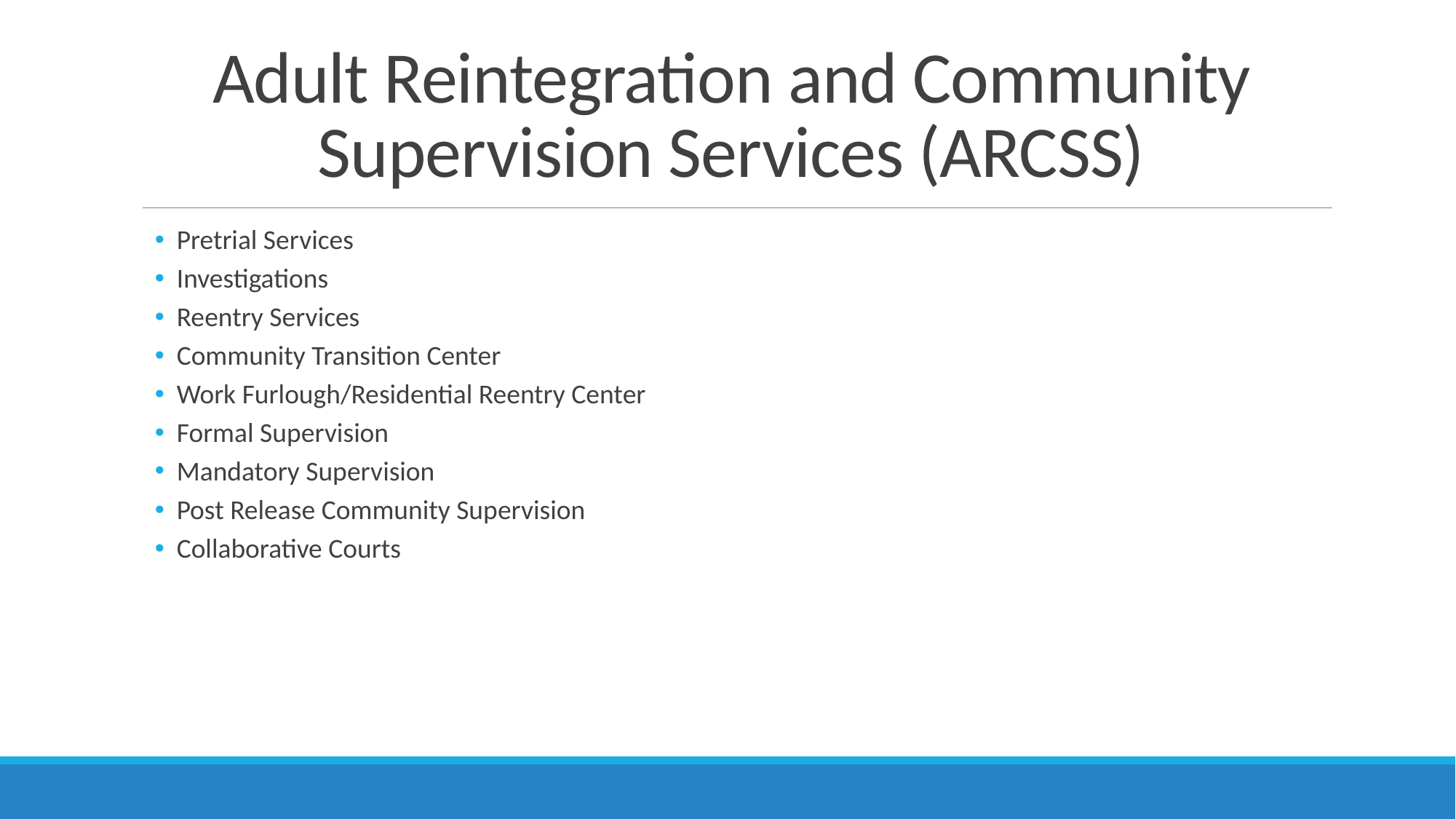

# Adult Reintegration and Community Supervision Services (ARCSS)
Pretrial Services
Investigations
Reentry Services
Community Transition Center
Work Furlough/Residential Reentry Center
Formal Supervision
Mandatory Supervision
Post Release Community Supervision
Collaborative Courts